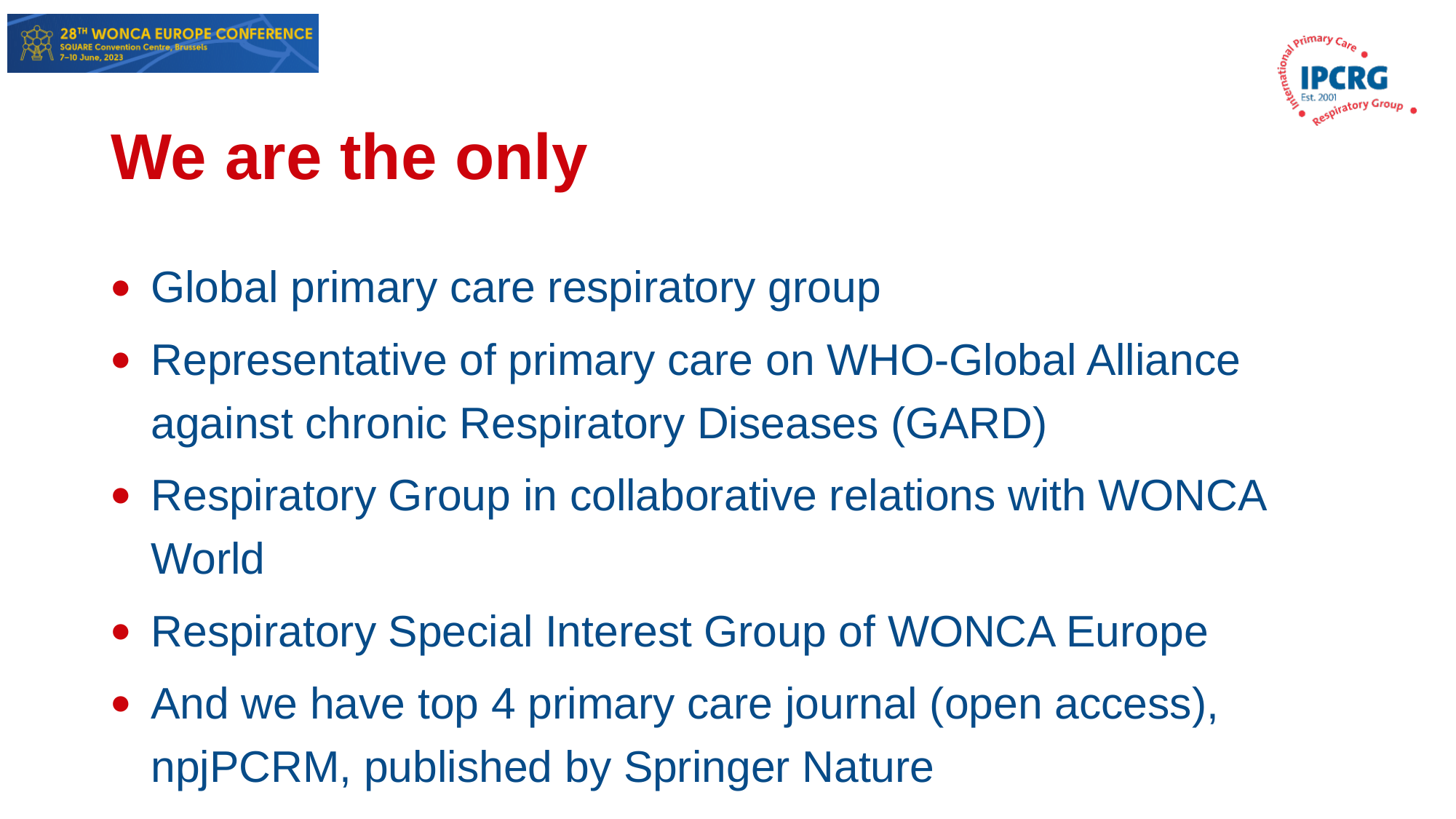

# We are the only
Global primary care respiratory group
Representative of primary care on WHO-Global Alliance against chronic Respiratory Diseases (GARD)
Respiratory Group in collaborative relations with WONCA World
Respiratory Special Interest Group of WONCA Europe
And we have top 4 primary care journal (open access), npjPCRM, published by Springer Nature